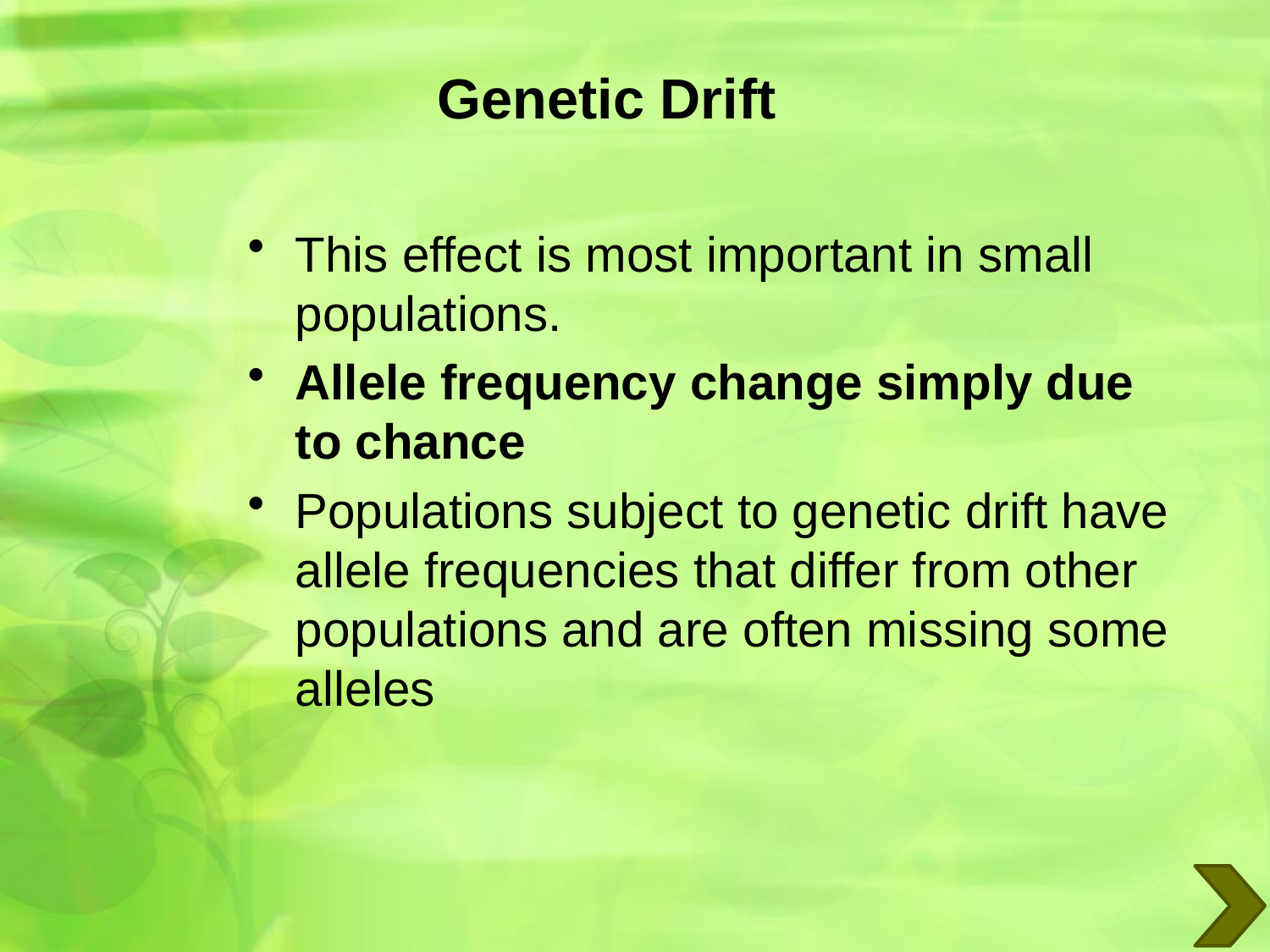

# Genetic Drift
This effect is most important in small populations.
Allele frequency change simply due to chance
Populations subject to genetic drift have allele frequencies that differ from other populations and are often missing some alleles